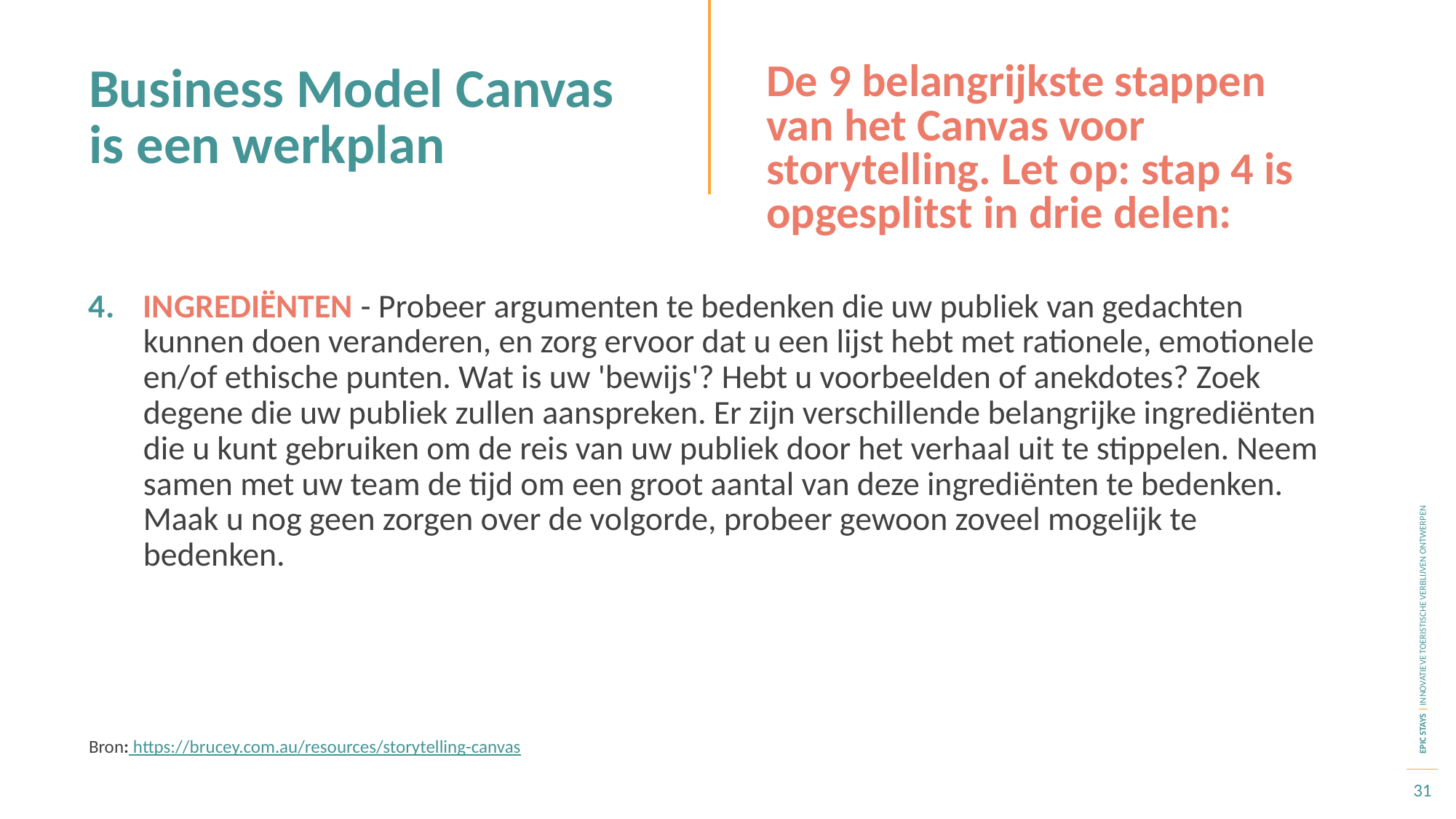

Business Model Canvas is een werkplan

De 9 belangrijkste stappen van het Canvas voor storytelling. Let op: stap 4 is opgesplitst in drie delen:

INGREDIËNTEN - Probeer argumenten te bedenken die uw publiek van gedachten kunnen doen veranderen, en zorg ervoor dat u een lijst hebt met rationele, emotionele en/of ethische punten. Wat is uw 'bewijs'? Hebt u voorbeelden of anekdotes? Zoek degene die uw publiek zullen aanspreken. Er zijn verschillende belangrijke ingrediënten die u kunt gebruiken om de reis van uw publiek door het verhaal uit te stippelen. Neem samen met uw team de tijd om een groot aantal van deze ingrediënten te bedenken. Maak u nog geen zorgen over de volgorde, probeer gewoon zoveel mogelijk te bedenken.

Bron: https://brucey.com.au/resources/storytelling-canvas
31